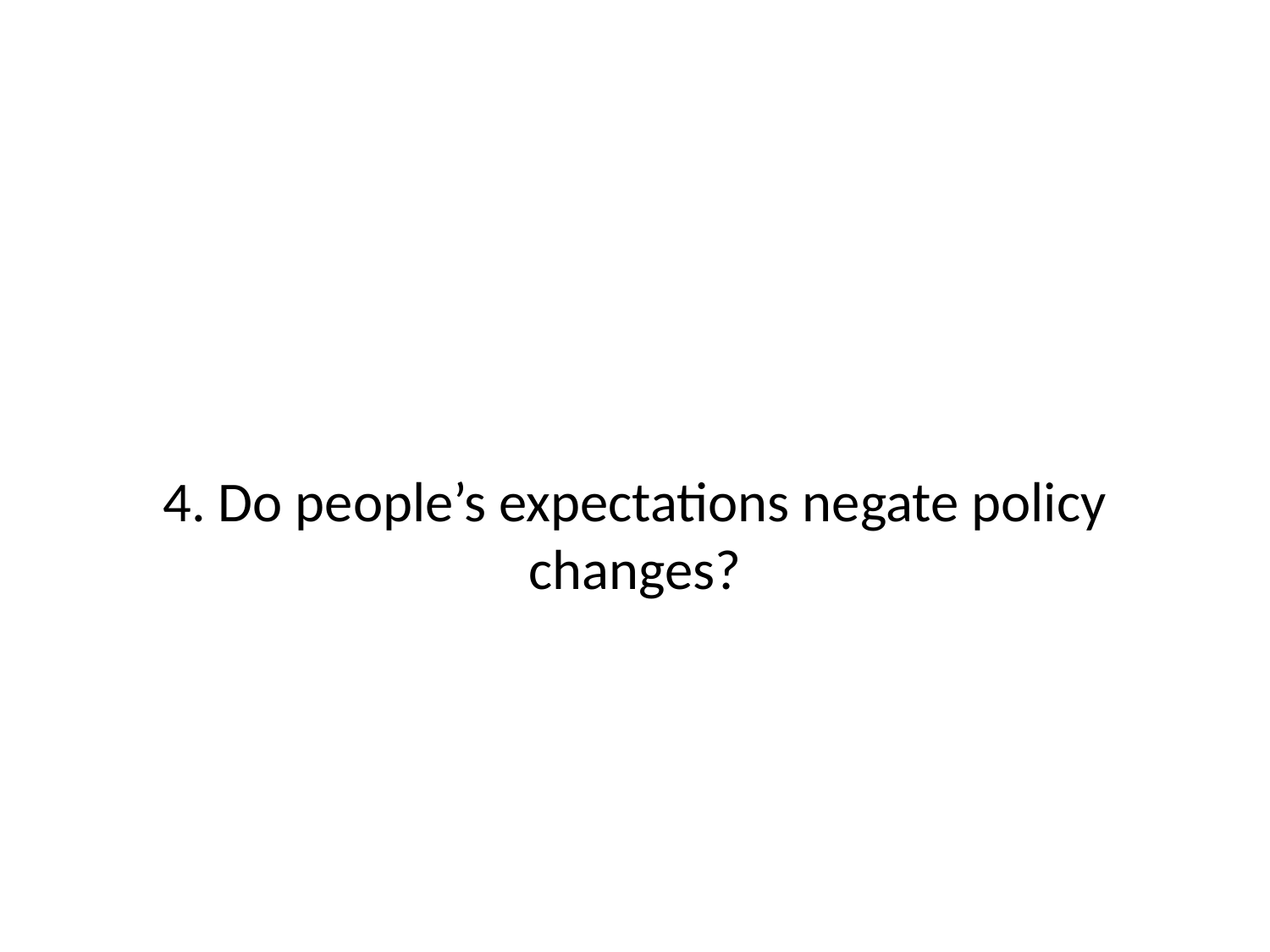

#

4. Do people’s expectations negate policy changes?